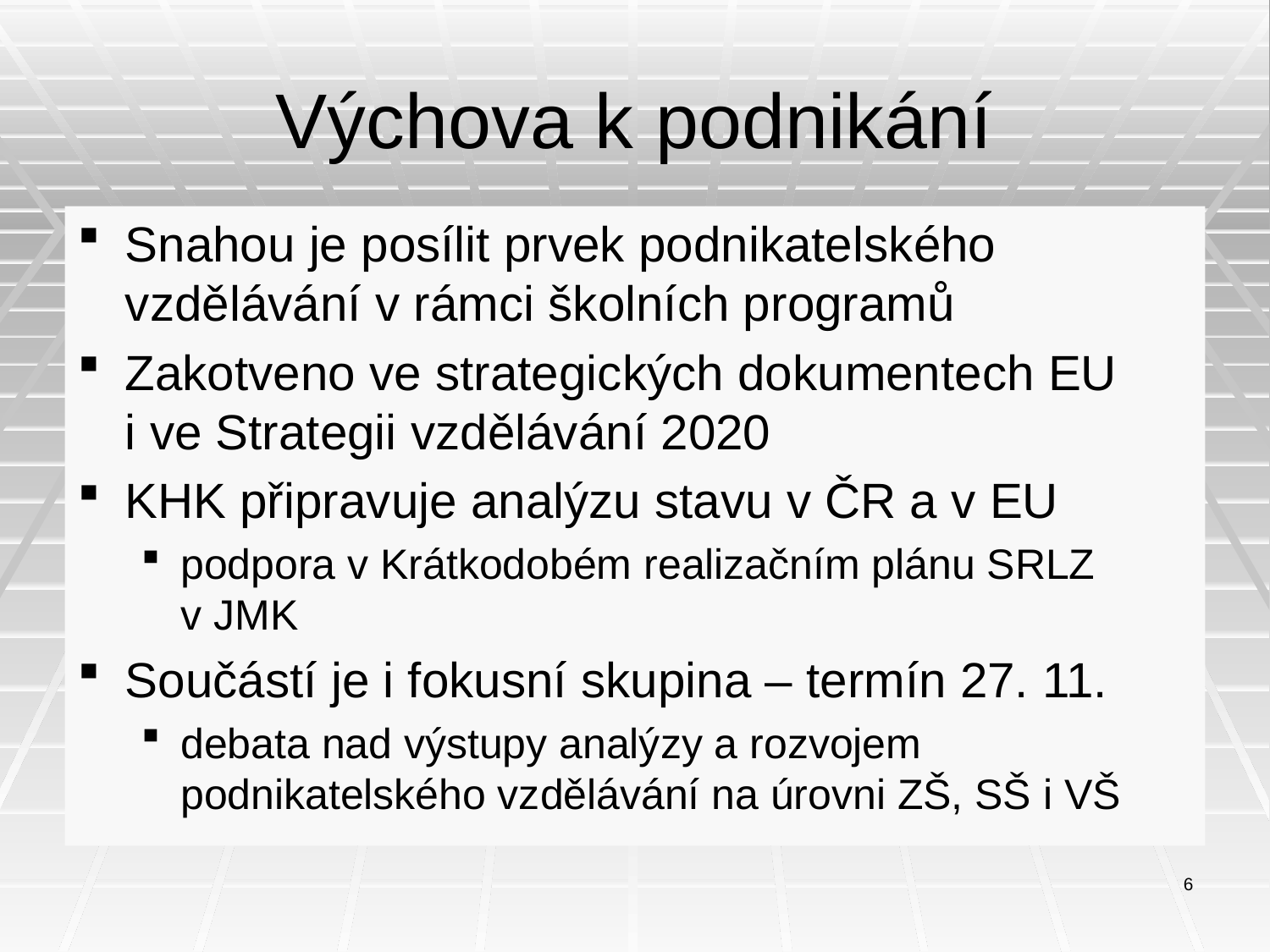

# Výchova k podnikání
Snahou je posílit prvek podnikatelského vzdělávání v rámci školních programů
Zakotveno ve strategických dokumentech EU     i ve Strategii vzdělávání 2020
KHK připravuje analýzu stavu v ČR a v EU
podpora v Krátkodobém realizačním plánu SRLZ       v JMK
Součástí je i fokusní skupina – termín 27. 11.
debata nad výstupy analýzy a rozvojem podnikatelského vzdělávání na úrovni ZŠ, SŠ i VŠ

6